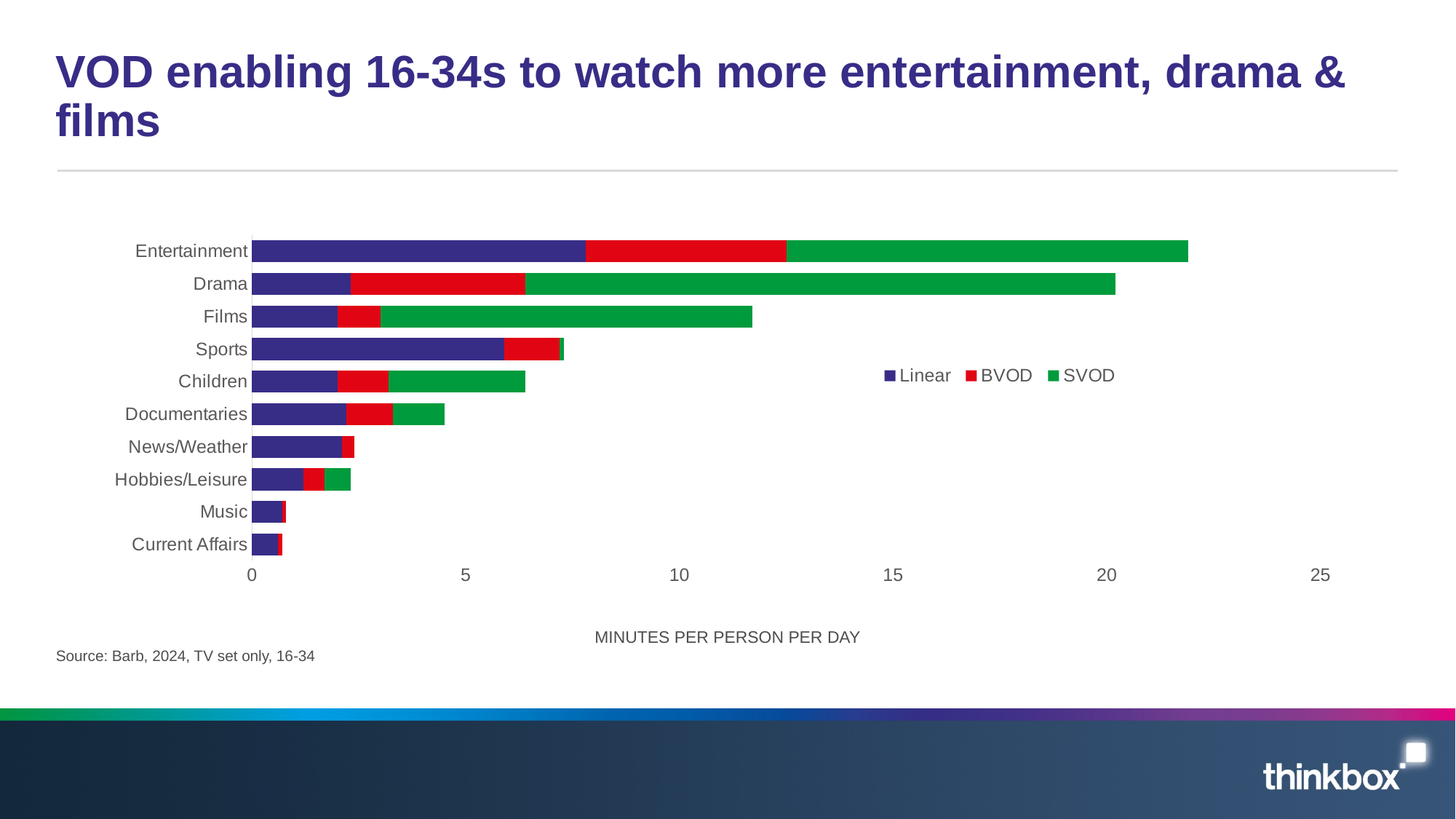

# VOD enabling 16-34s to watch more entertainment, drama & films

### Chart

| Category | Linear | BVOD | SVOD |
|---|---|---|---|
| Current Affairs | 0.6 | 0.1 | 0.0 |
| Music | 0.7 | 0.1 | 0.0 |
| Hobbies/Leisure | 1.2 | 0.5 | 0.6 |
| News/Weather | 2.1 | 0.3 | 0.0 |
| Documentaries | 2.2 | 1.1 | 1.2 |
| Children | 2.0 | 1.2 | 3.2 |
| Sports | 5.9 | 1.3 | 0.1 |
| Films | 2.0 | 1.0 | 8.7 |
| Drama | 2.3 | 4.1 | 13.8 |
| Entertainment | 7.8 | 4.7 | 9.4 |
MINUTES PER PERSON PER DAY
Source: Barb, 2024, TV set only, 16-34